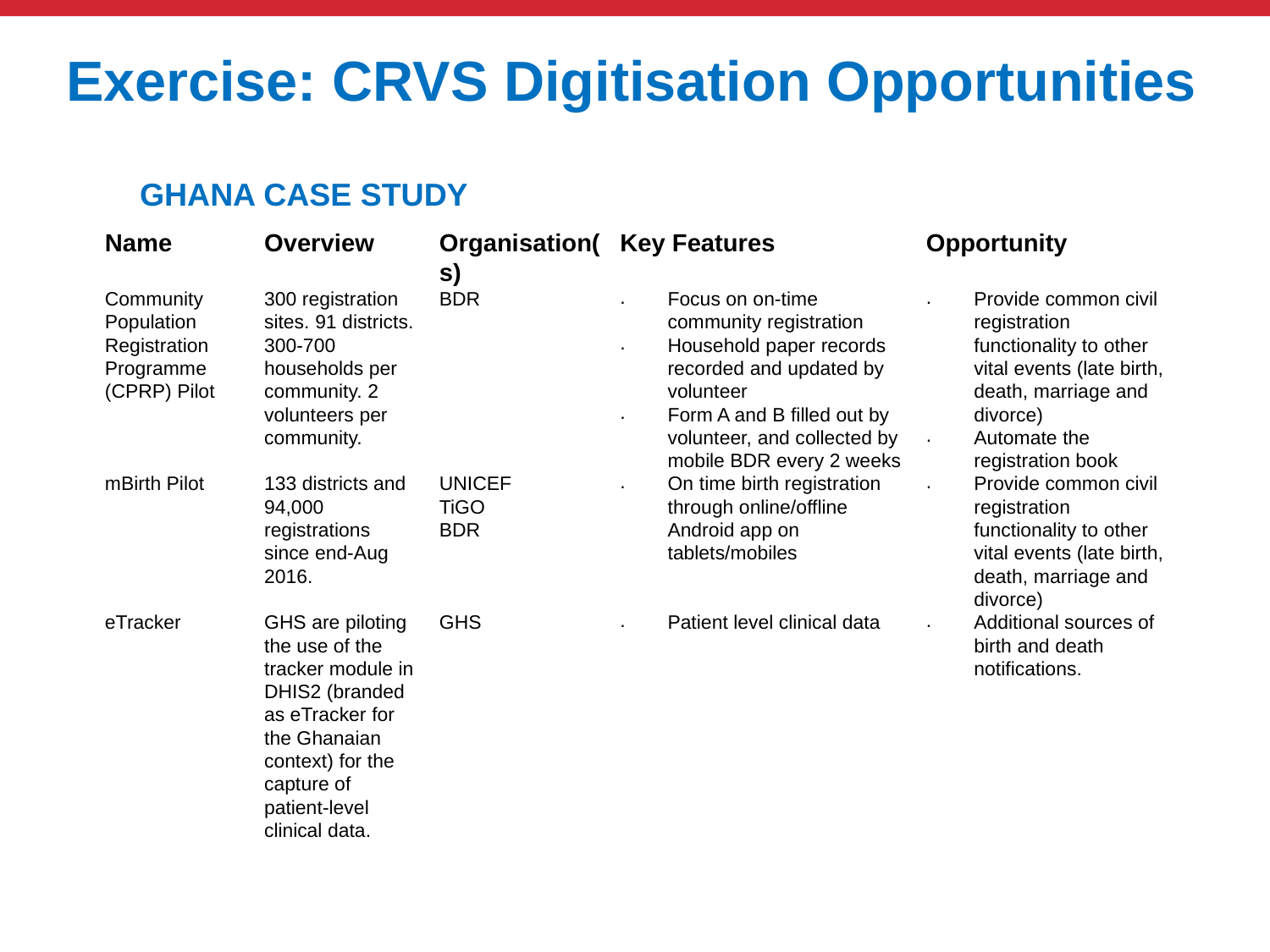

# Exercise: CRVS Digitisation Opportunities
GHANA CASE STUDY
| Name | Overview | Organisation(s) | Key Features | Opportunity |
| --- | --- | --- | --- | --- |
| Community Population Registration Programme (CPRP) Pilot | 300 registration sites. 91 districts. 300-700 households per community. 2 volunteers per community. | BDR | Focus on on-time community registration Household paper records recorded and updated by volunteer Form A and B filled out by volunteer, and collected by mobile BDR every 2 weeks | Provide common civil registration functionality to other vital events (late birth, death, marriage and divorce) Automate the registration book |
| mBirth Pilot | 133 districts and 94,000 registrations since end-Aug 2016. | UNICEF TiGO BDR | On time birth registration through online/offline Android app on tablets/mobiles | Provide common civil registration functionality to other vital events (late birth, death, marriage and divorce) |
| eTracker | GHS are piloting the use of the tracker module in DHIS2 (branded as eTracker for the Ghanaian context) for the capture of patient-level clinical data. | GHS | Patient level clinical data | Additional sources of birth and death notifications. |